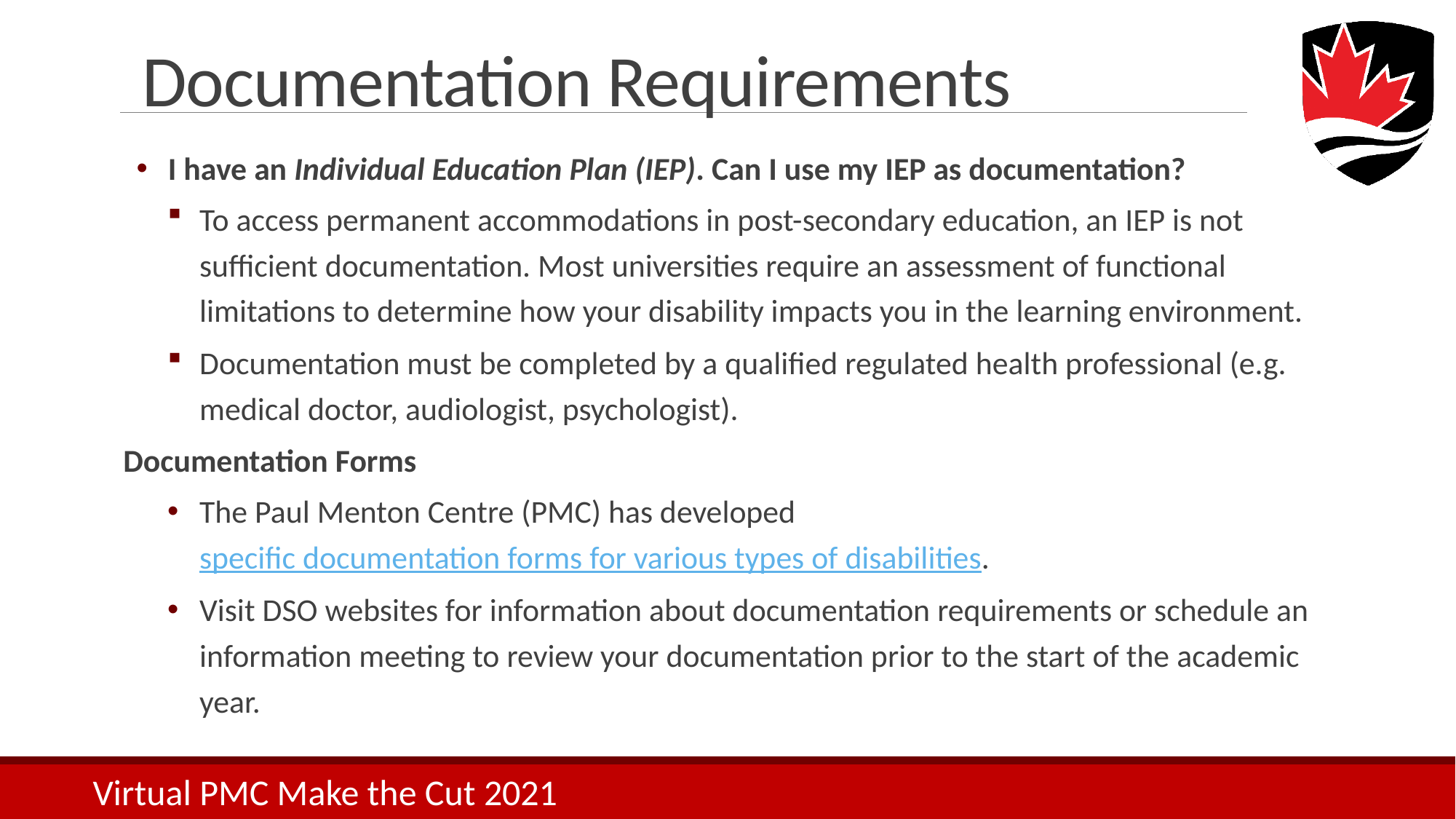

# Documentation Requirements
I have an Individual Education Plan (IEP). Can I use my IEP as documentation?
To access permanent accommodations in post-secondary education, an IEP is not sufficient documentation. Most universities require an assessment of functional limitations to determine how your disability impacts you in the learning environment.
Documentation must be completed by a qualified regulated health professional (e.g. medical doctor, audiologist, psychologist).
 Documentation Forms
The Paul Menton Centre (PMC) has developed specific documentation forms for various types of disabilities.
Visit DSO websites for information about documentation requirements or schedule an information meeting to review your documentation prior to the start of the academic year.